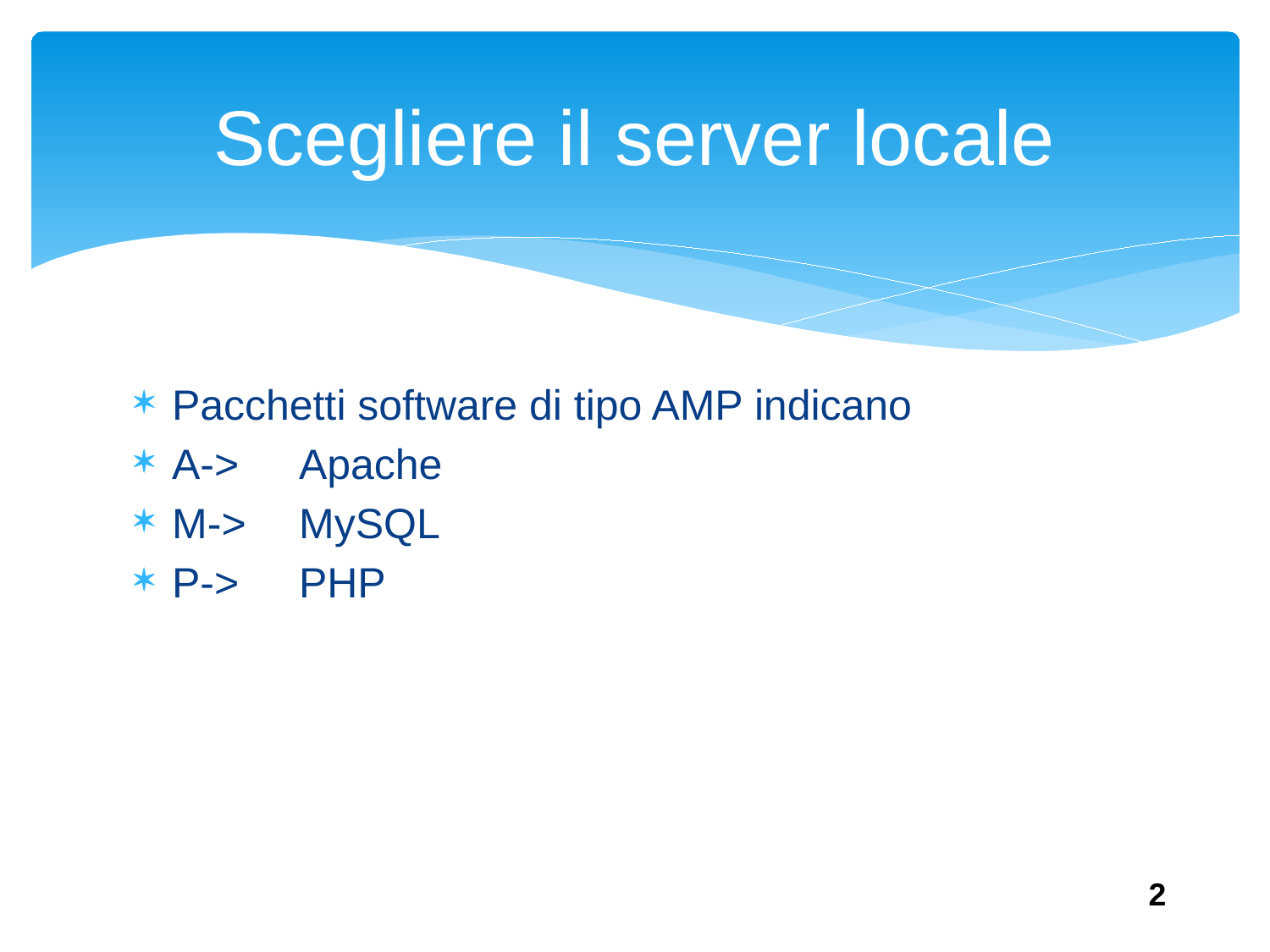

# Scegliere il server locale
Pacchetti software di tipo AMP indicano
A->	Apache
M->	MySQL
P->	PHP

2